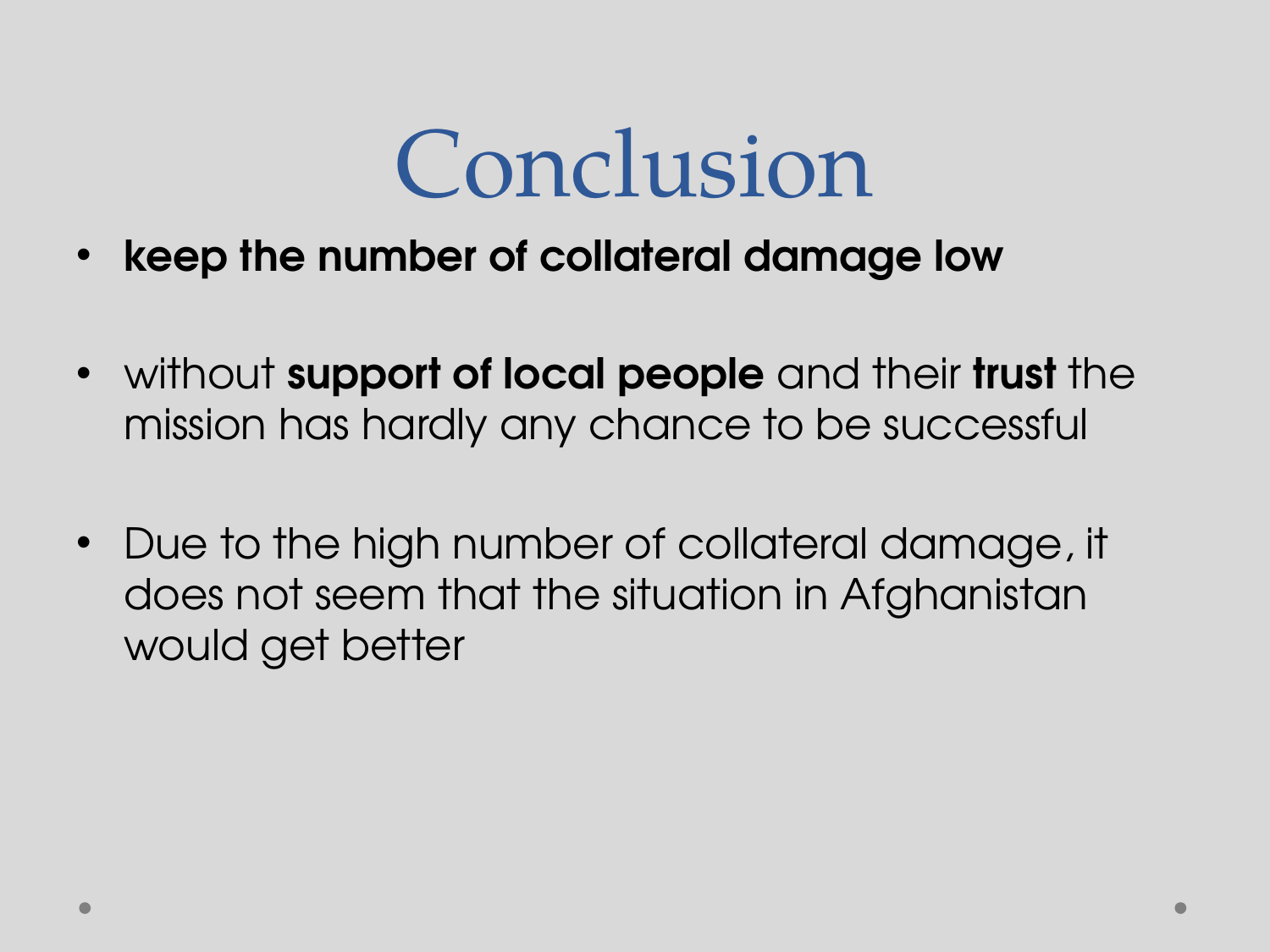

# Conclusion
keep the number of collateral damage low

without support of local people and their trust the mission has hardly any chance to be successful

Due to the high number of collateral damage, it does not seem that the situation in Afghanistan would get better